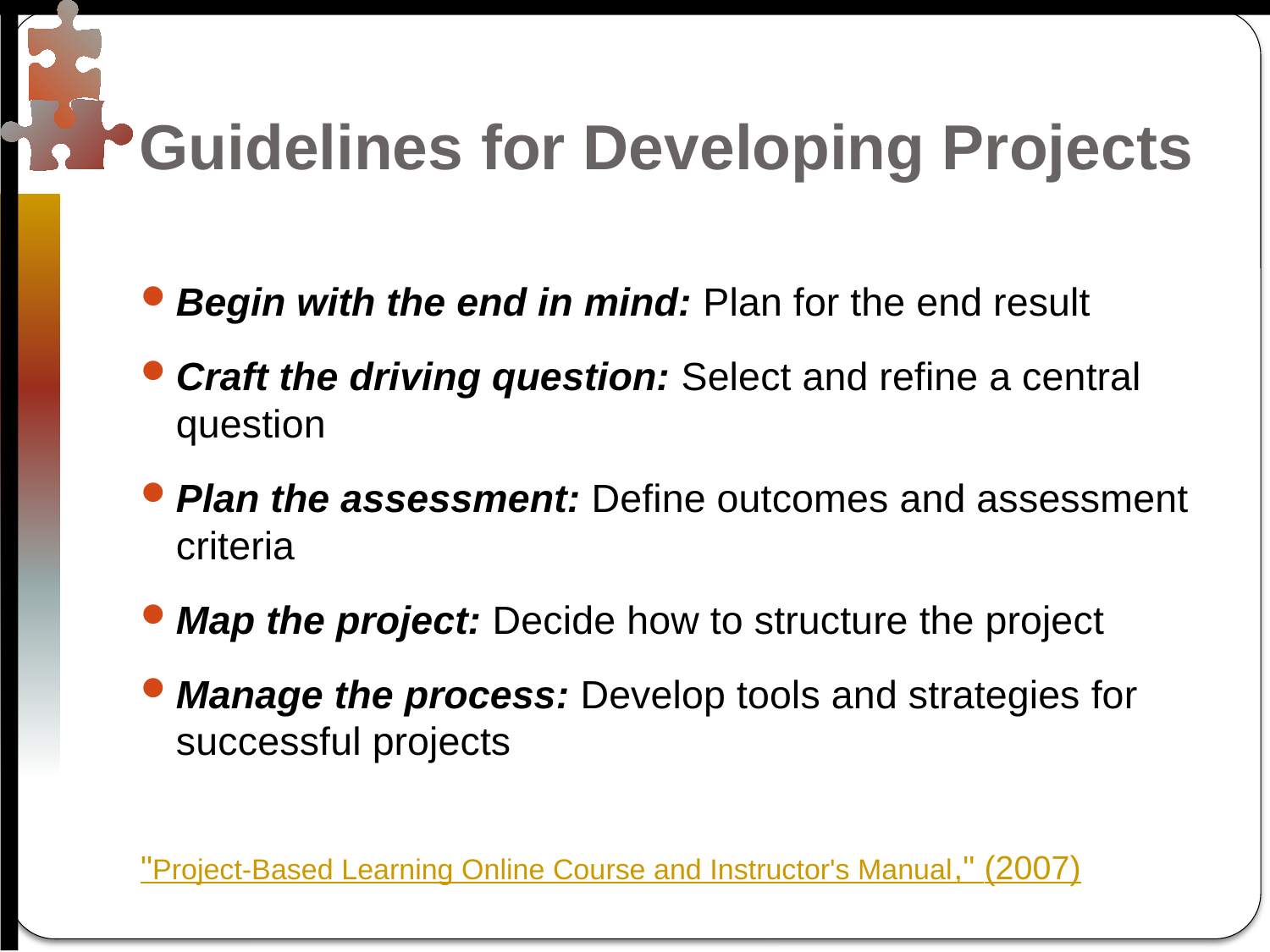

# Guidelines for Developing Projects
Begin with the end in mind: Plan for the end result
Craft the driving question: Select and refine a central question
Plan the assessment: Define outcomes and assessment criteria
Map the project: Decide how to structure the project
Manage the process: Develop tools and strategies for successful projects

"Project-Based Learning Online Course and Instructor's Manual," (2007)